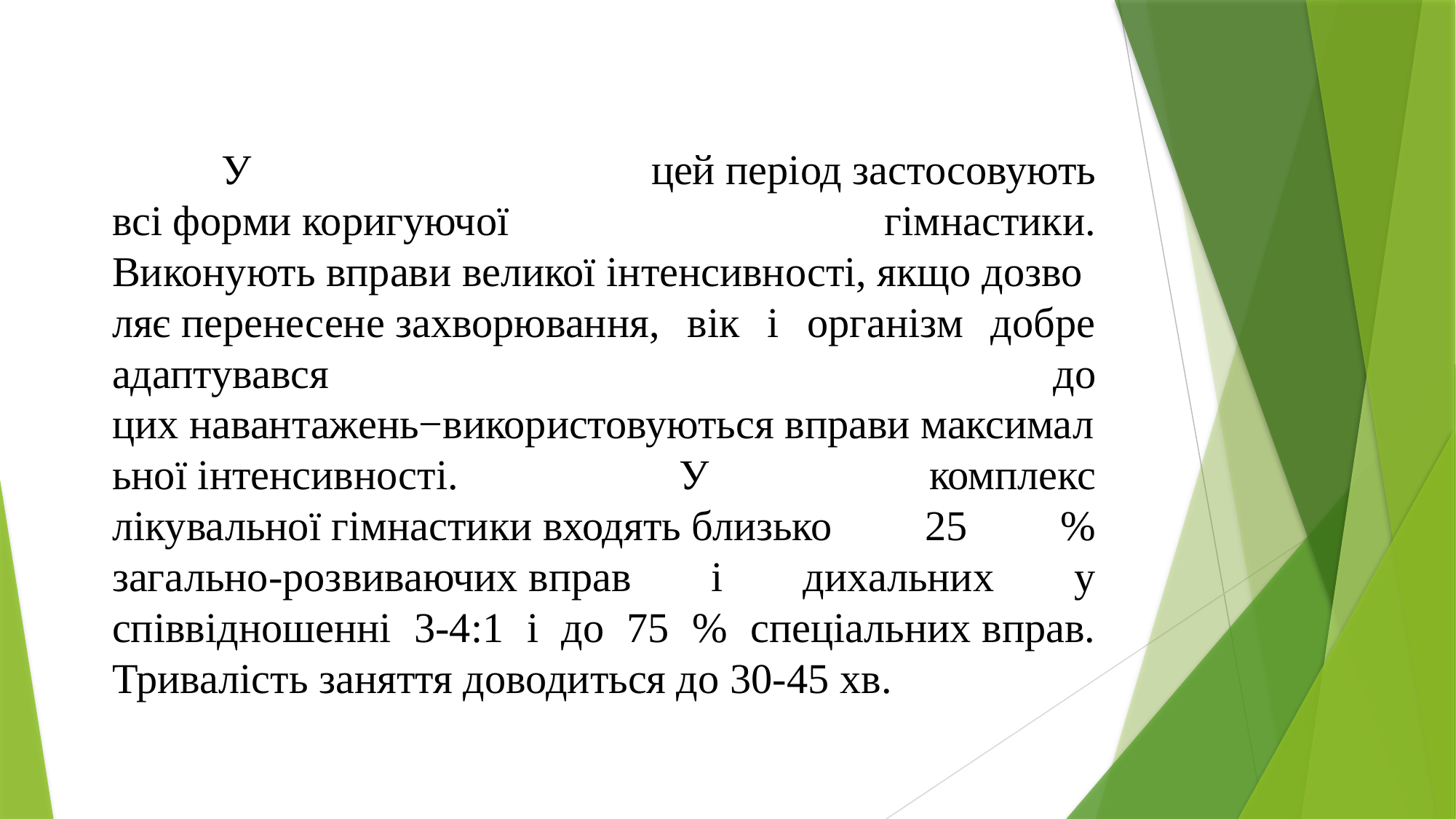

У цей період застосовують всі форми коригуючої гімнастики. Виконують вправи великої інтенсивності, якщо дозволяє перенесене захворювання, вік і організм добре адаптувався до цих навантажень−використовуються вправи максимальної інтенсивності. У комплекс лікувальної гімнастики входять близько 25 % загально-розвиваючих вправ і дихальних у співвідношенні 3-4:1 і до 75 % спеціальних вправ. Тривалість заняття доводиться до 30-45 хв.